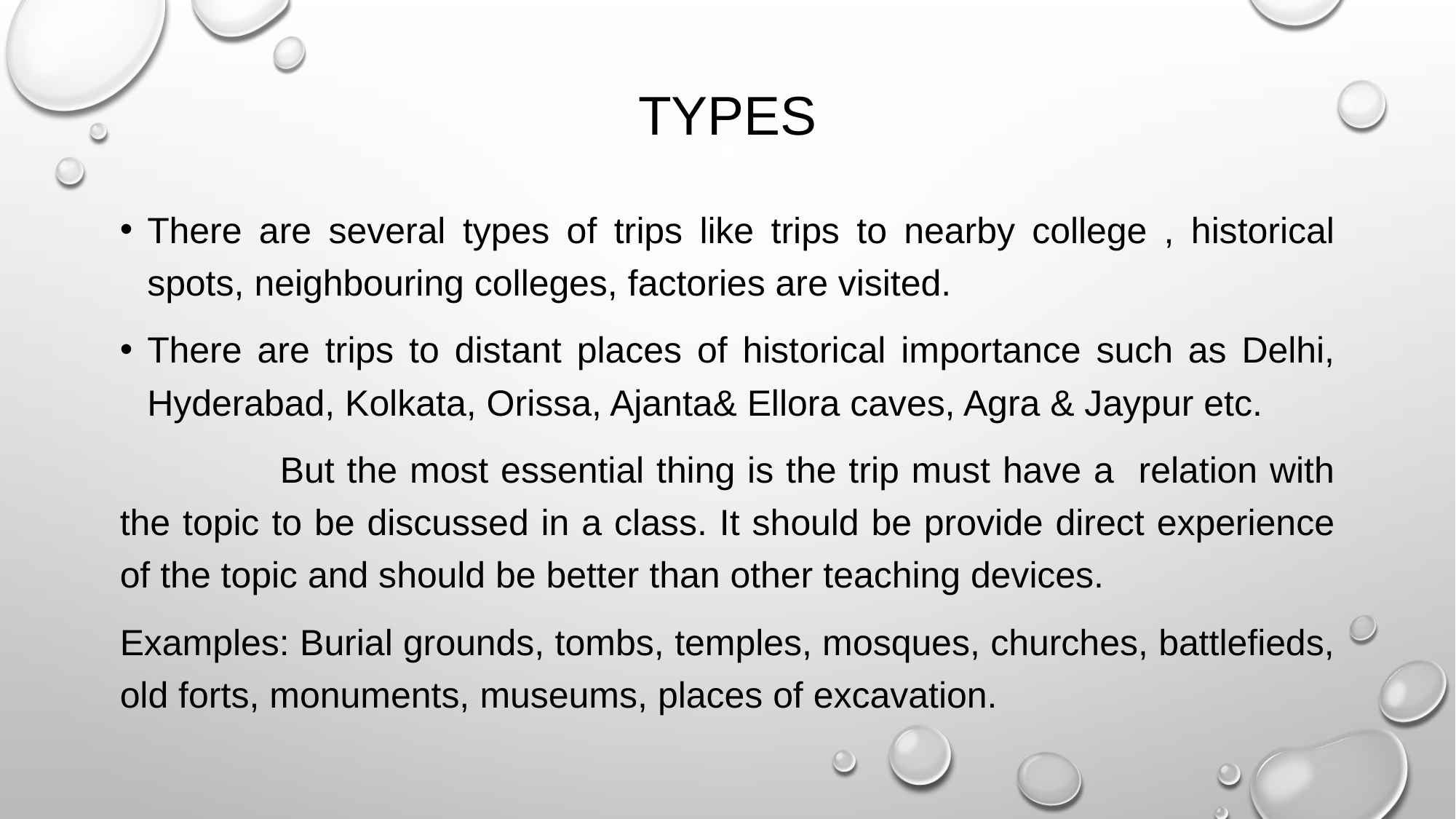

# types
There are several types of trips like trips to nearby college , historical spots, neighbouring colleges, factories are visited.
There are trips to distant places of historical importance such as Delhi, Hyderabad, Kolkata, Orissa, Ajanta& Ellora caves, Agra & Jaypur etc.
             But the most essential thing is the trip must have a  relation with the topic to be discussed in a class. It should be provide direct experience of the topic and should be better than other teaching devices.
Examples: Burial grounds, tombs, temples, mosques, churches, battlefieds, old forts, monuments, museums, places of excavation.